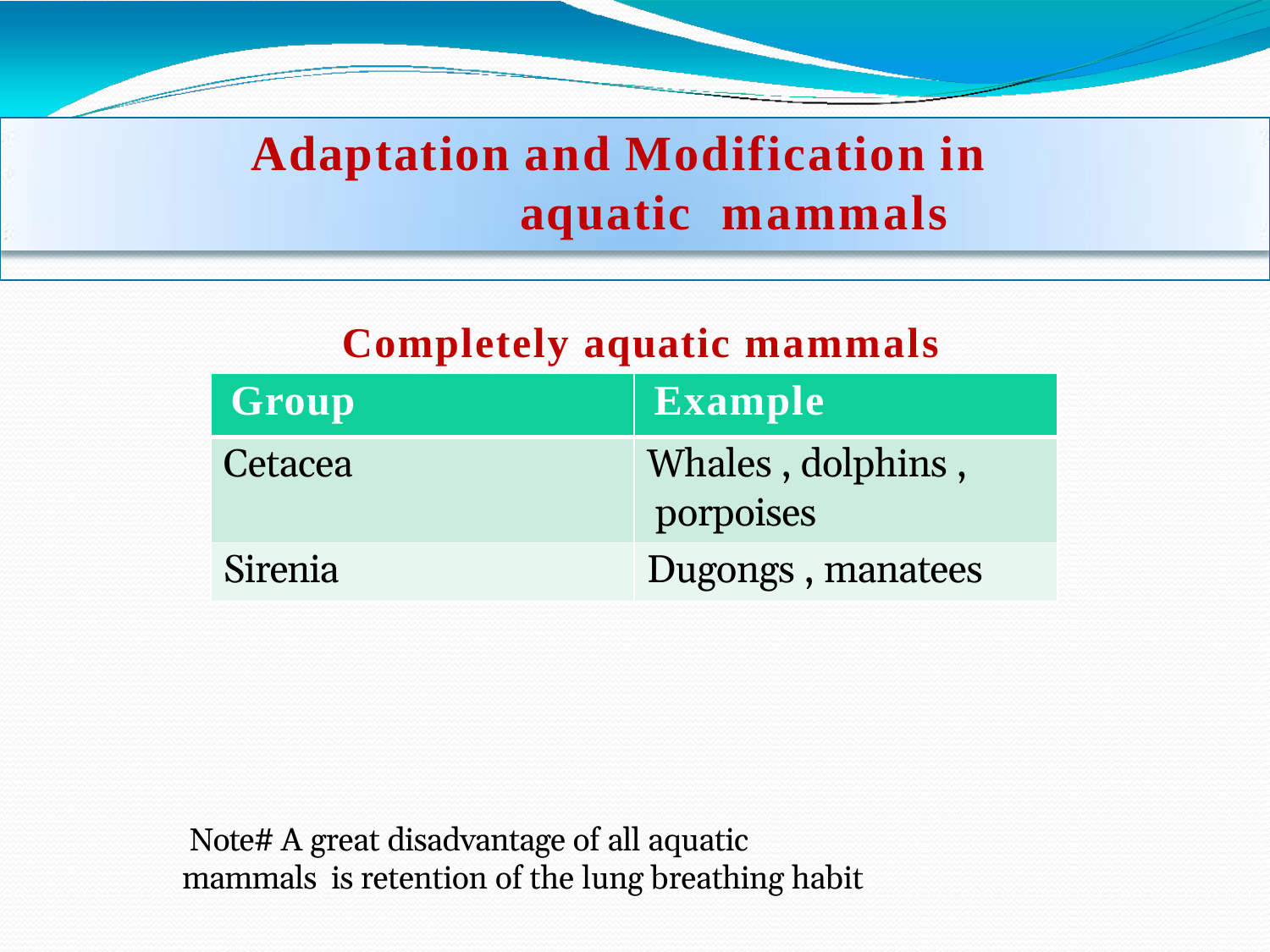

# Adaptation and Modification in aquatic  mammals

Completely aquatic mammals
| Group | Example |
| --- | --- |
| Cetacea | Whales , dolphins , porpoises |
| Sirenia | Dugongs , manatees |
Note# A great disadvantage of all aquatic mammals  is retention of the lung breathing habit